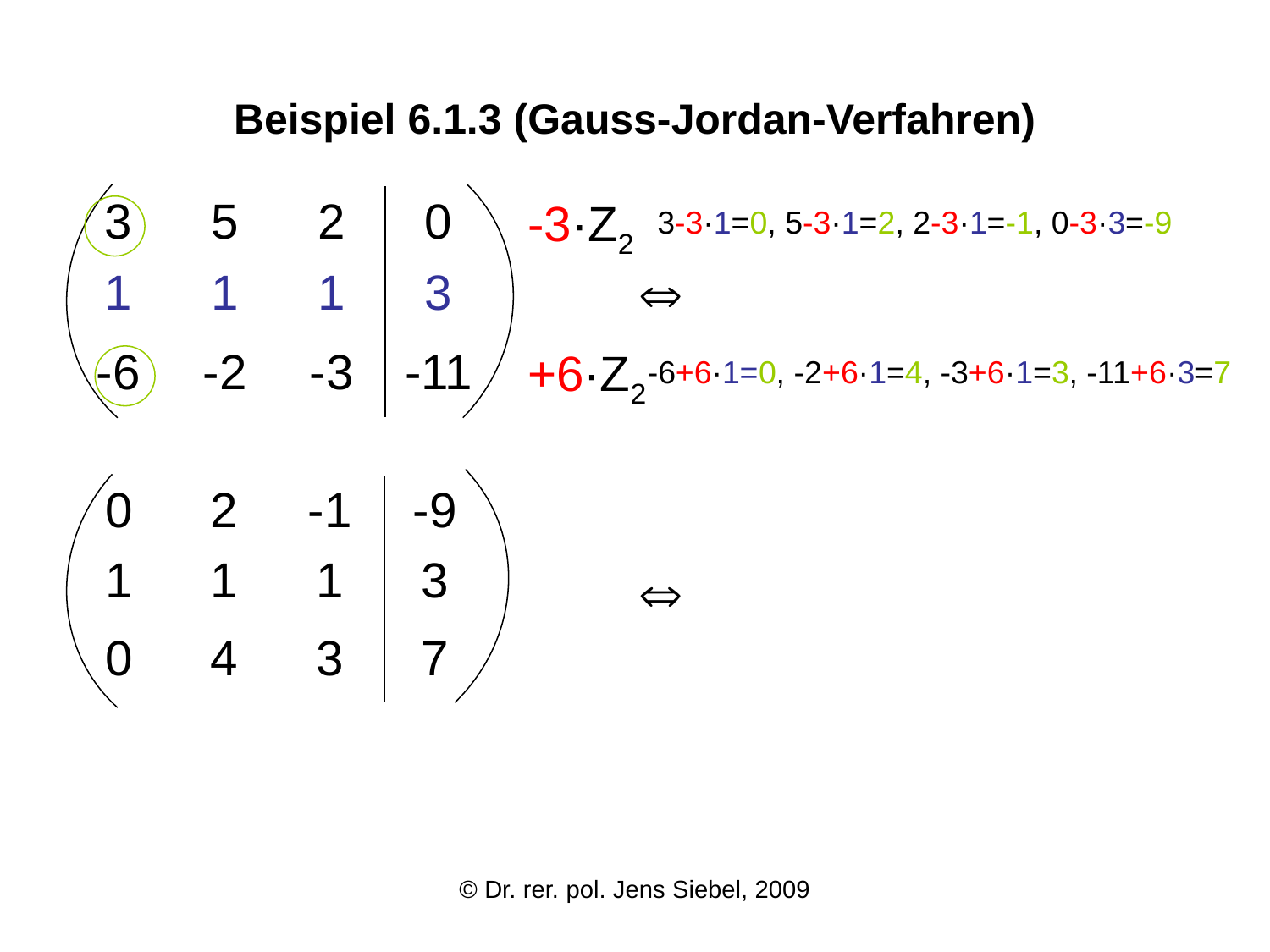

# Beispiel 6.1.3 (Gauss-Jordan-Verfahren)
| 3 | 5 | 2 | 0 |
| --- | --- | --- | --- |
| 1 | 1 | 1 | 3 |
| -6 | -2 | -3 | -11 |
-3·Z2

3-3·1=0, 5-3·1=2, 2-3·1=-1, 0-3·3=-9

⇔

+6·Z2

-6+6·1=0, -2+6·1=4, -3+6·1=3, -11+6·3=7
| 0 | 2 | -1 | -9 |
| --- | --- | --- | --- |
| 1 | 1 | 1 | 3 |
| 0 | 4 | 3 | 7 |

⇔

© Dr. rer. pol. Jens Siebel, 2009